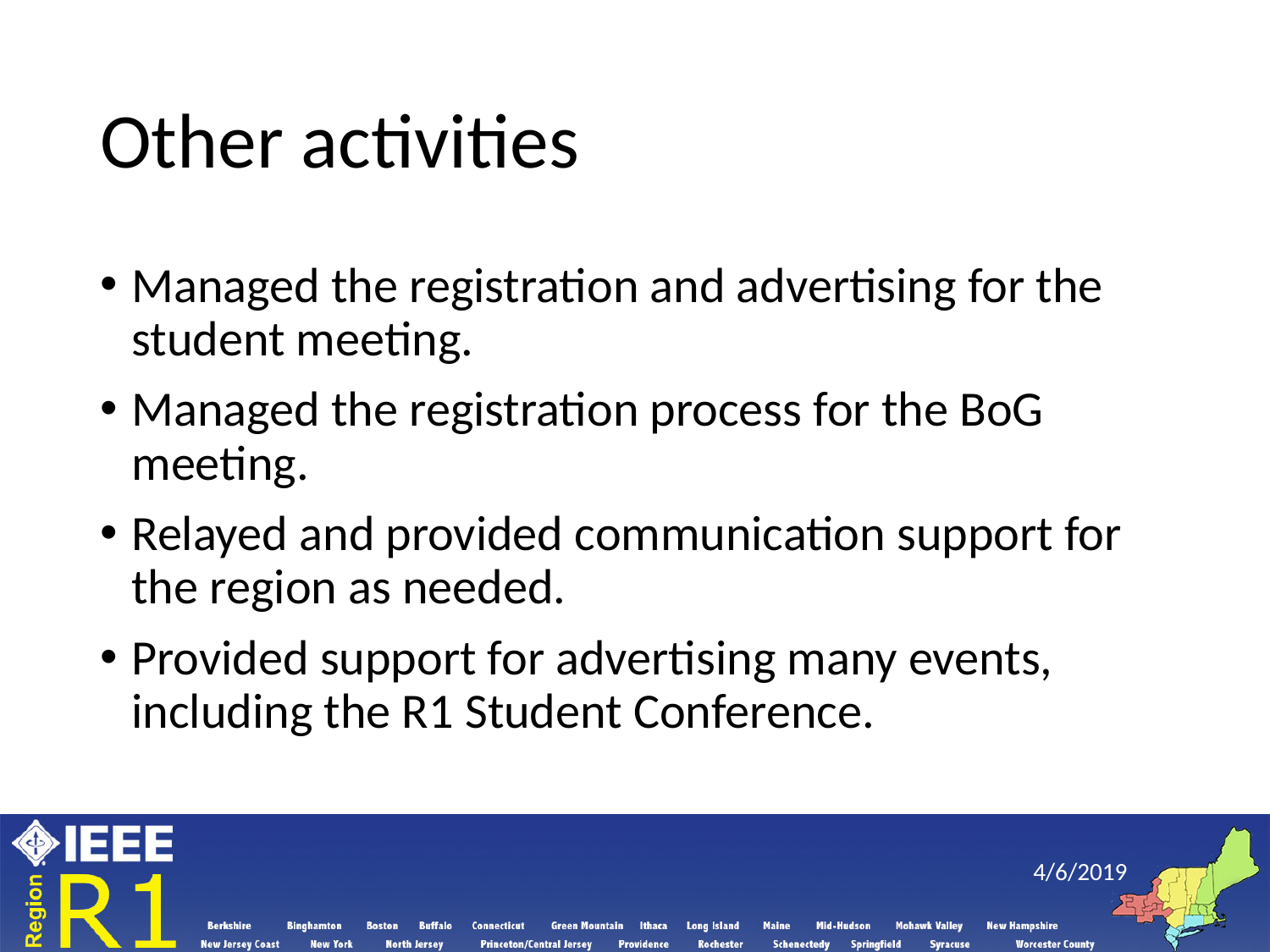

# Other activities
Managed the registration and advertising for the student meeting.
Managed the registration process for the BoG meeting.
Relayed and provided communication support for the region as needed.
Provided support for advertising many events, including the R1 Student Conference.